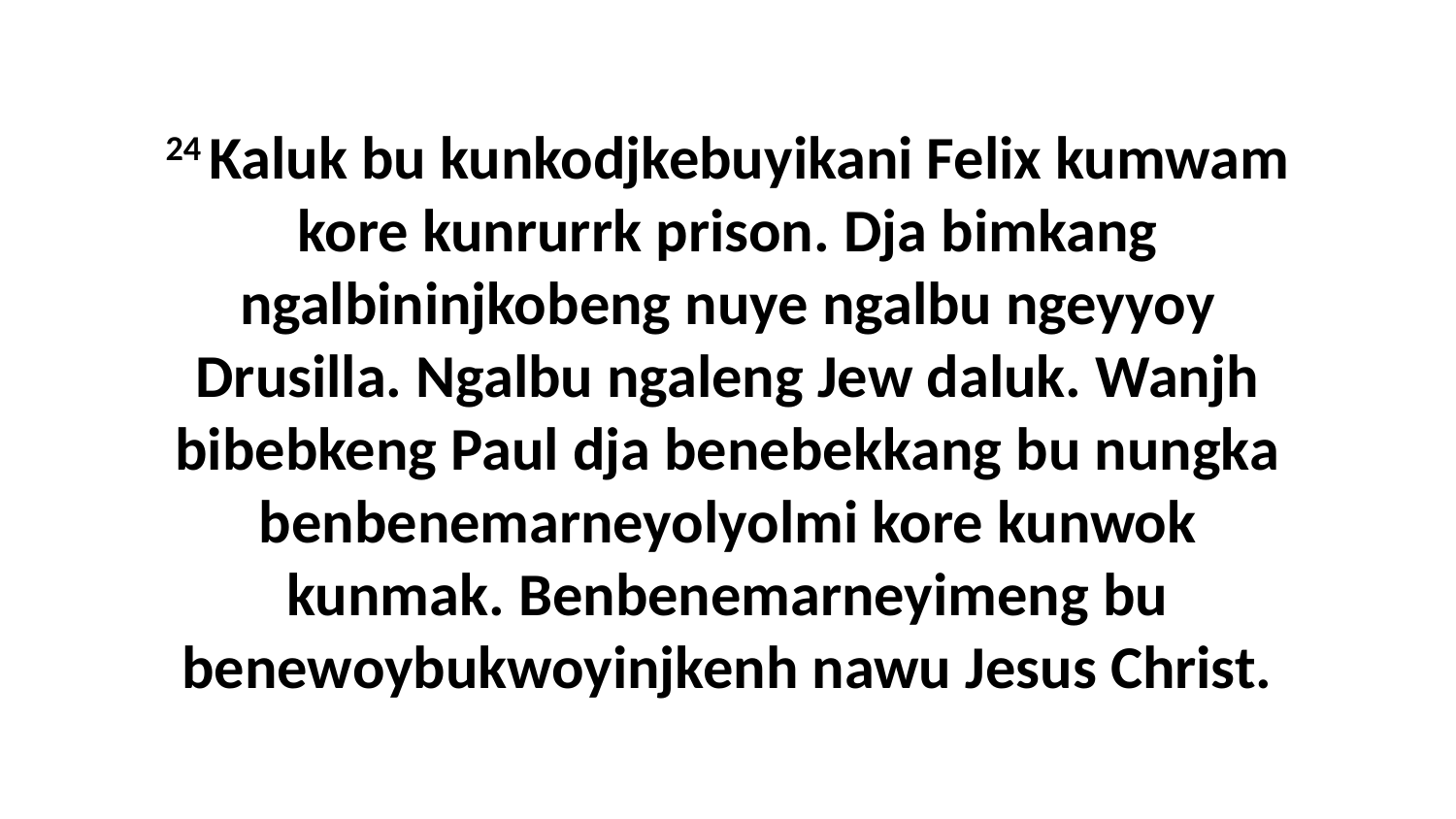

24 Kaluk bu kunkodjkebuyikani Felix kumwam kore kunrurrk prison. Dja bimkang ngalbininjkobeng nuye ngalbu ngeyyoy Drusilla. Ngalbu ngaleng Jew daluk. Wanjh bibebkeng Paul dja benebekkang bu nungka benbenemarneyolyolmi kore kunwok kunmak. Benbenemarneyimeng bu benewoybukwoyinjkenh nawu Jesus Christ.